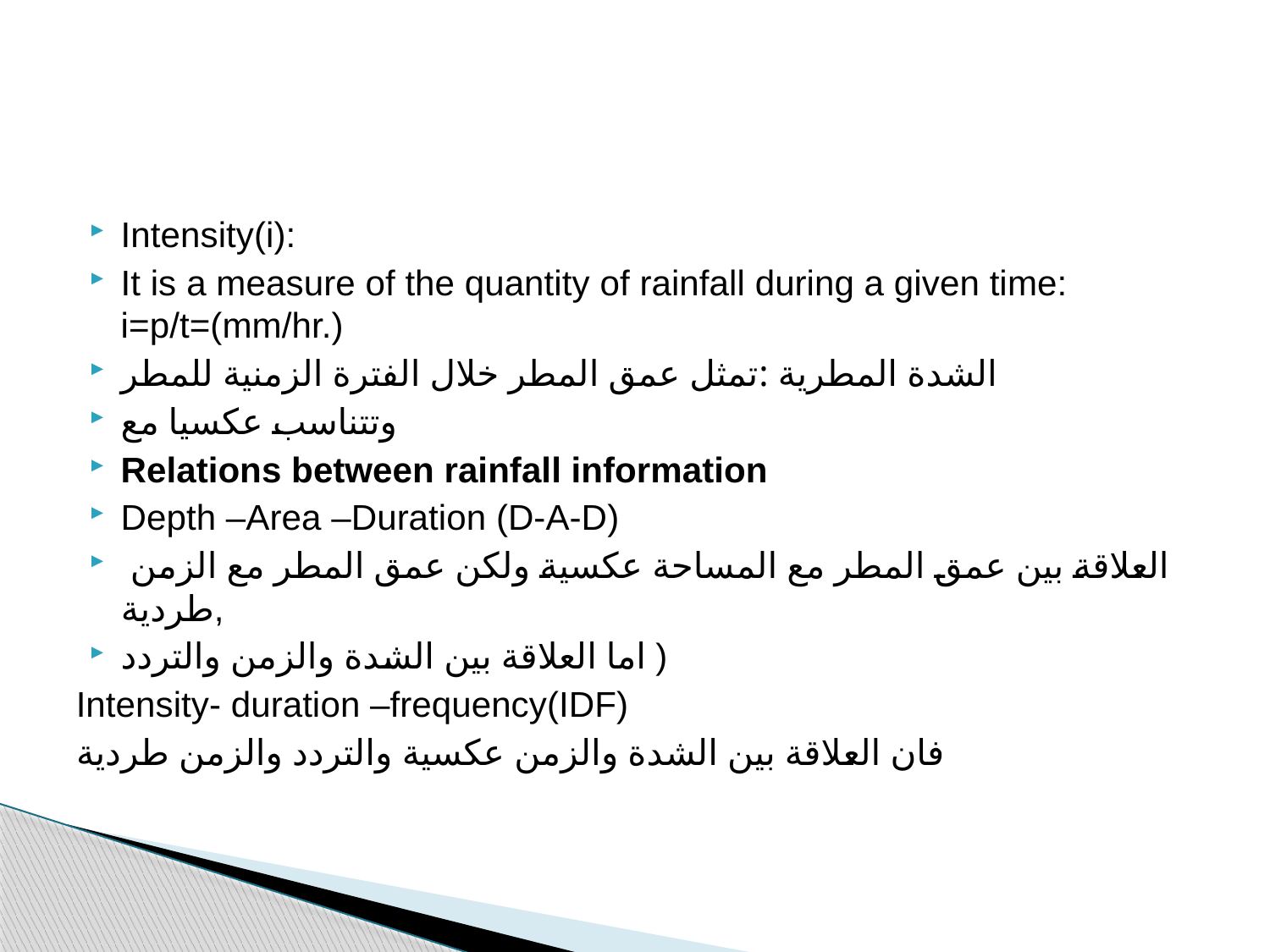

Intensity(i):
It is a measure of the quantity of rainfall during a given time: i=p/t=(mm/hr.)
الشدة المطرية :تمثل عمق المطر خلال الفترة الزمنية للمطر
وتتناسب عكسيا مع
Relations between rainfall information
Depth –Area –Duration (D-A-D)
 العلاقة بين عمق المطر مع المساحة عكسية ولكن عمق المطر مع الزمن طردية,
اما العلاقة بين الشدة والزمن والتردد )
Intensity- duration –frequency(IDF)
فان العلاقة بين الشدة والزمن عكسية والتردد والزمن طردية